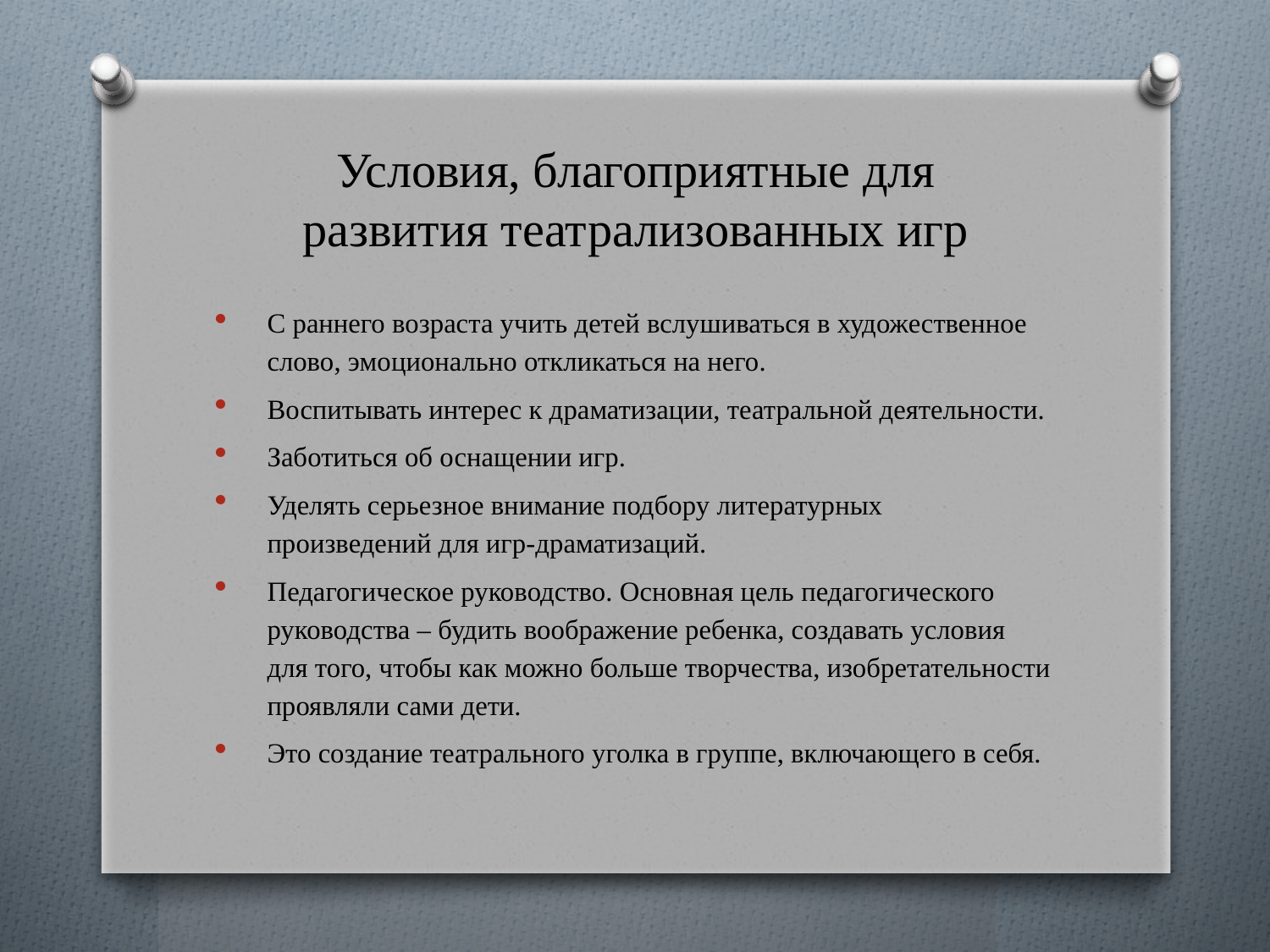

# Условия, благоприятные для развития театрализованных игр
С раннего возраста учить детей вслушиваться в художественное слово, эмоционально откликаться на него.
Воспитывать интерес к драматизации, театральной деятельности.
Заботиться об оснащении игр.
Уделять серьезное внимание подбору литературных произведений для игр-драматизаций.
Педагогическое руководство. Основная цель педагогического руководства – будить воображение ребенка, создавать условия для того, чтобы как можно больше творчества, изобретательности проявляли сами дети.
Это создание театрального уголка в группе, включающего в себя.